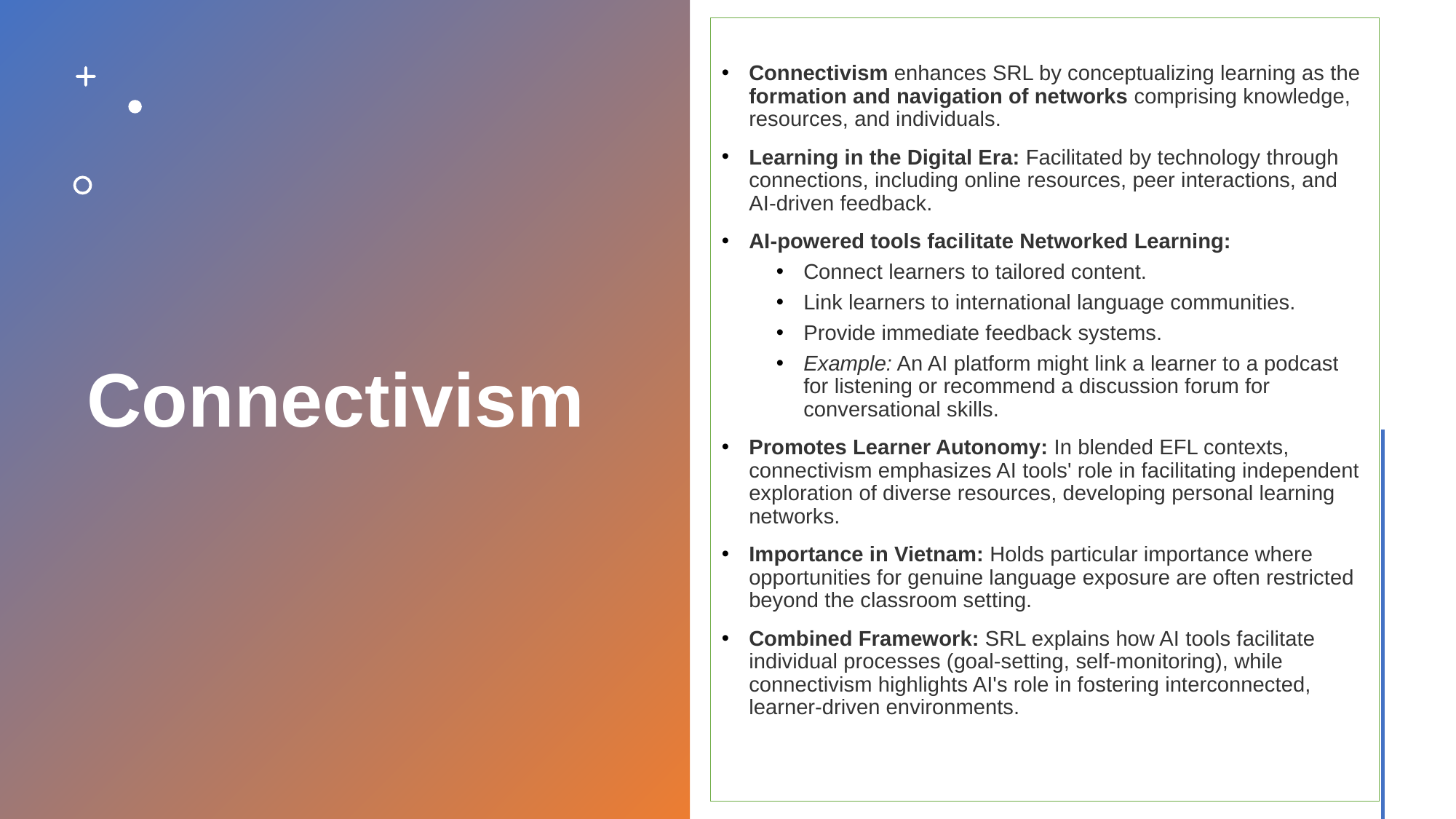

Connectivism enhances SRL by conceptualizing learning as the formation and navigation of networks comprising knowledge, resources, and individuals.
Learning in the Digital Era: Facilitated by technology through connections, including online resources, peer interactions, and AI-driven feedback.
AI-powered tools facilitate Networked Learning:
Connect learners to tailored content.
Link learners to international language communities.
Provide immediate feedback systems.
Example: An AI platform might link a learner to a podcast for listening or recommend a discussion forum for conversational skills.
Promotes Learner Autonomy: In blended EFL contexts, connectivism emphasizes AI tools' role in facilitating independent exploration of diverse resources, developing personal learning networks.
Importance in Vietnam: Holds particular importance where opportunities for genuine language exposure are often restricted beyond the classroom setting.
Combined Framework: SRL explains how AI tools facilitate individual processes (goal-setting, self-monitoring), while connectivism highlights AI's role in fostering interconnected, learner-driven environments.

# Connectivism